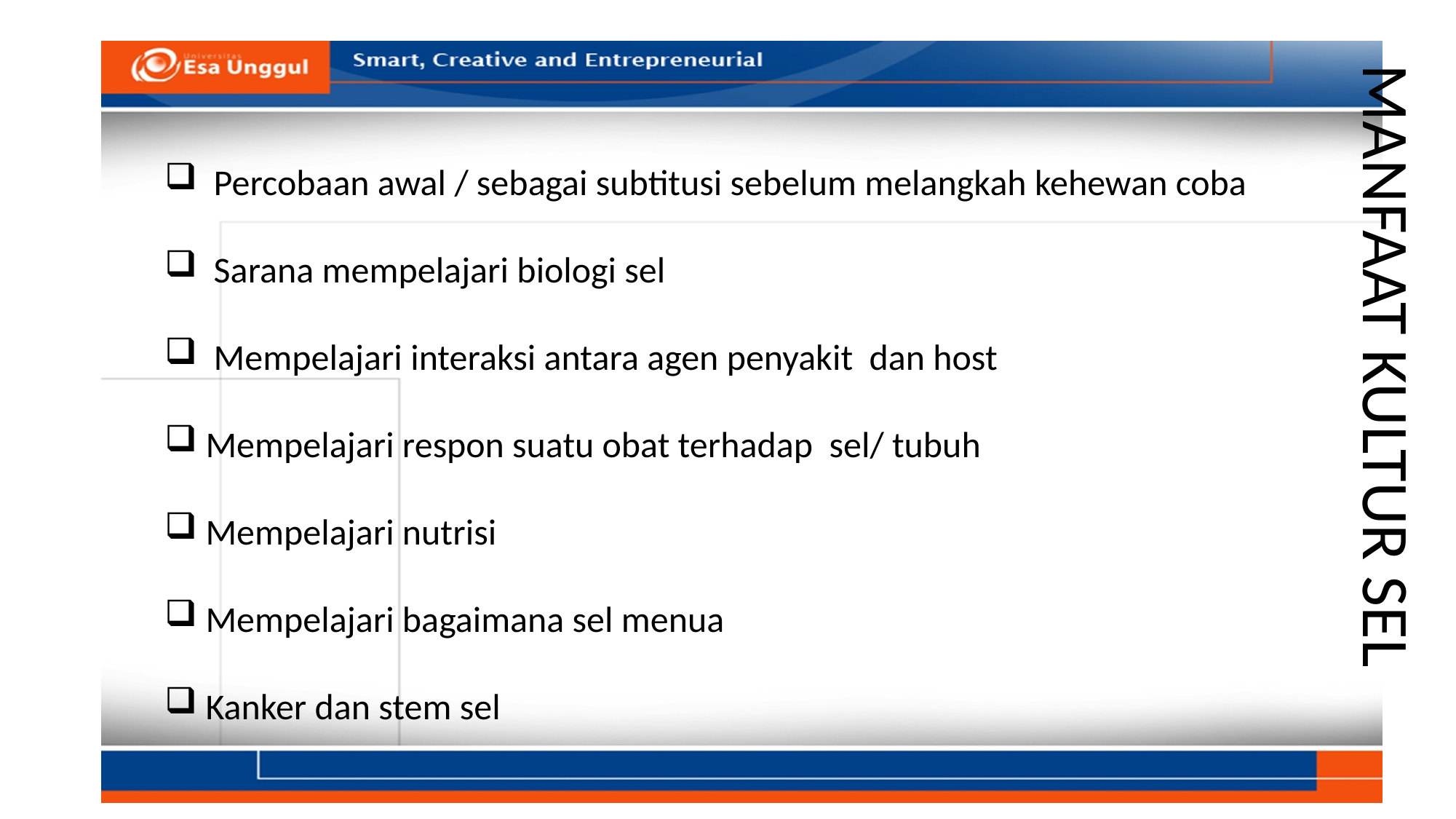

Percobaan awal / sebagai subtitusi sebelum melangkah kehewan coba
  Sarana mempelajari biologi sel
  Mempelajari interaksi antara agen penyakit  dan host
 Mempelajari respon suatu obat terhadap  sel/ tubuh
 Mempelajari nutrisi
 Mempelajari bagaimana sel menua
 Kanker dan stem sel
MANFAAT KULTUR SEL